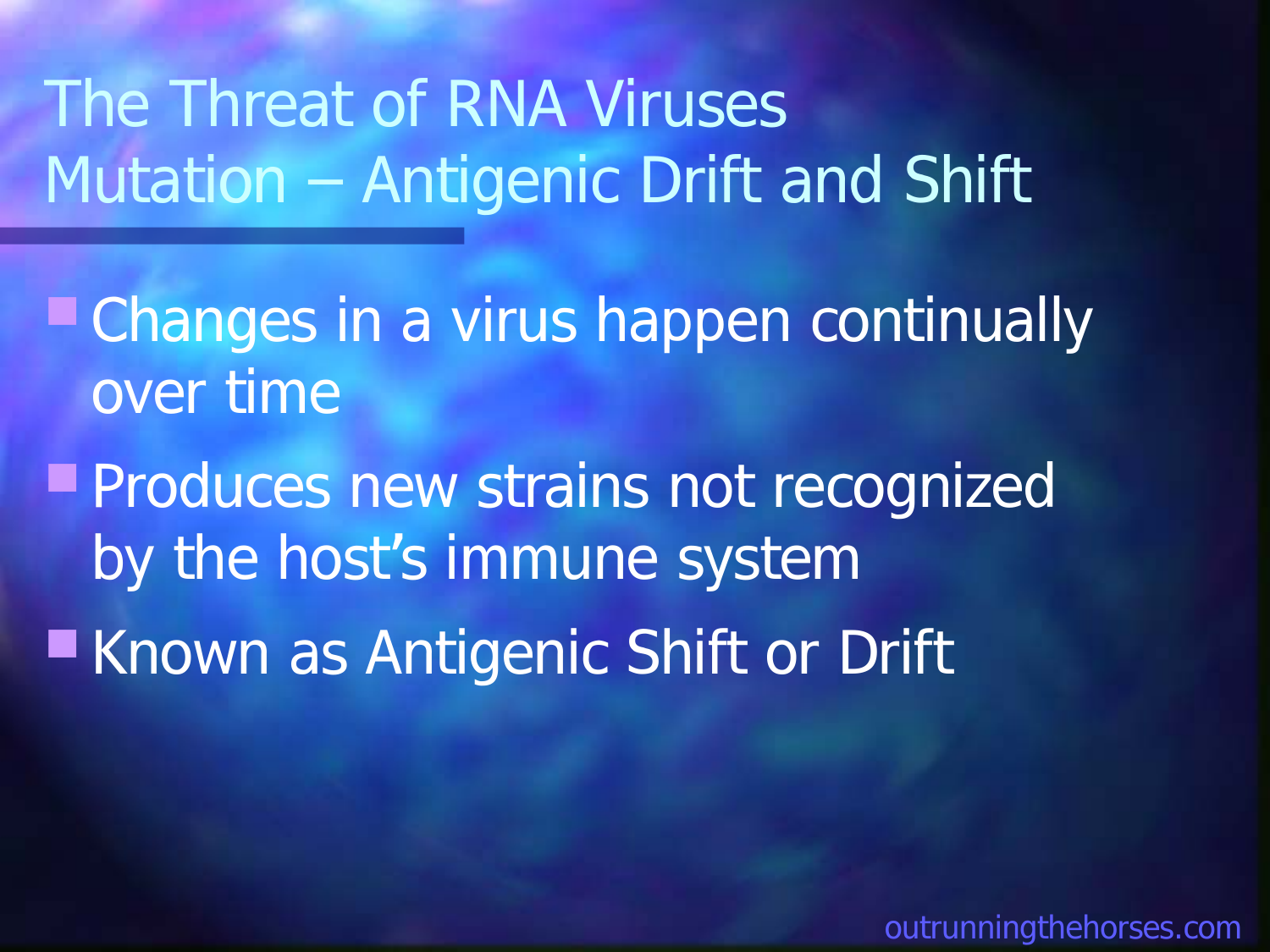

# The Threat of RNA Viruses Mutation – Antigenic Drift and Shift
Changes in a virus happen continually over time
Produces new strains not recognized by the host’s immune system
Known as Antigenic Shift or Drift
outrunningthehorses.com